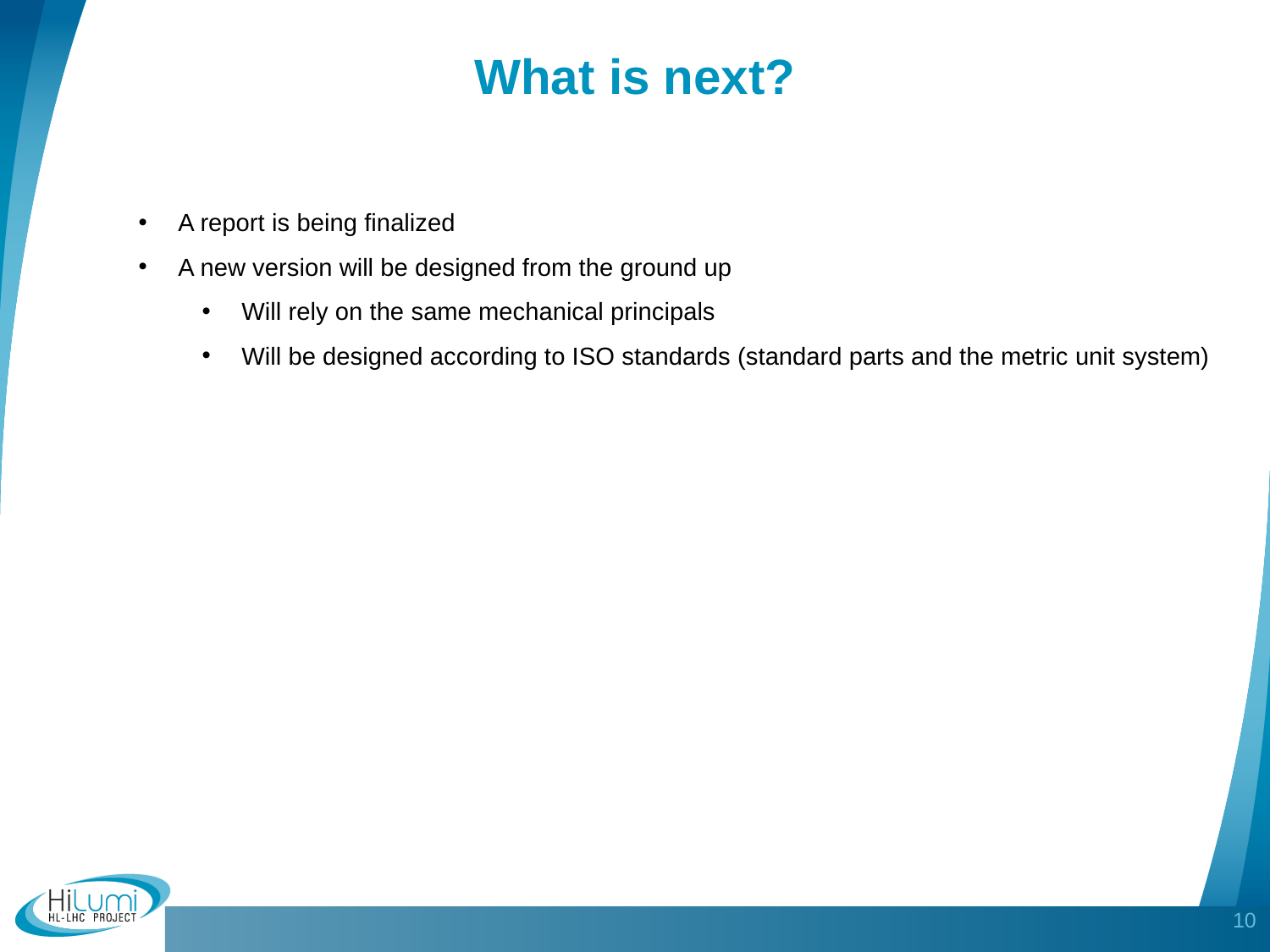

# What is next?
A report is being finalized
A new version will be designed from the ground up
Will rely on the same mechanical principals
Will be designed according to ISO standards (standard parts and the metric unit system)
10